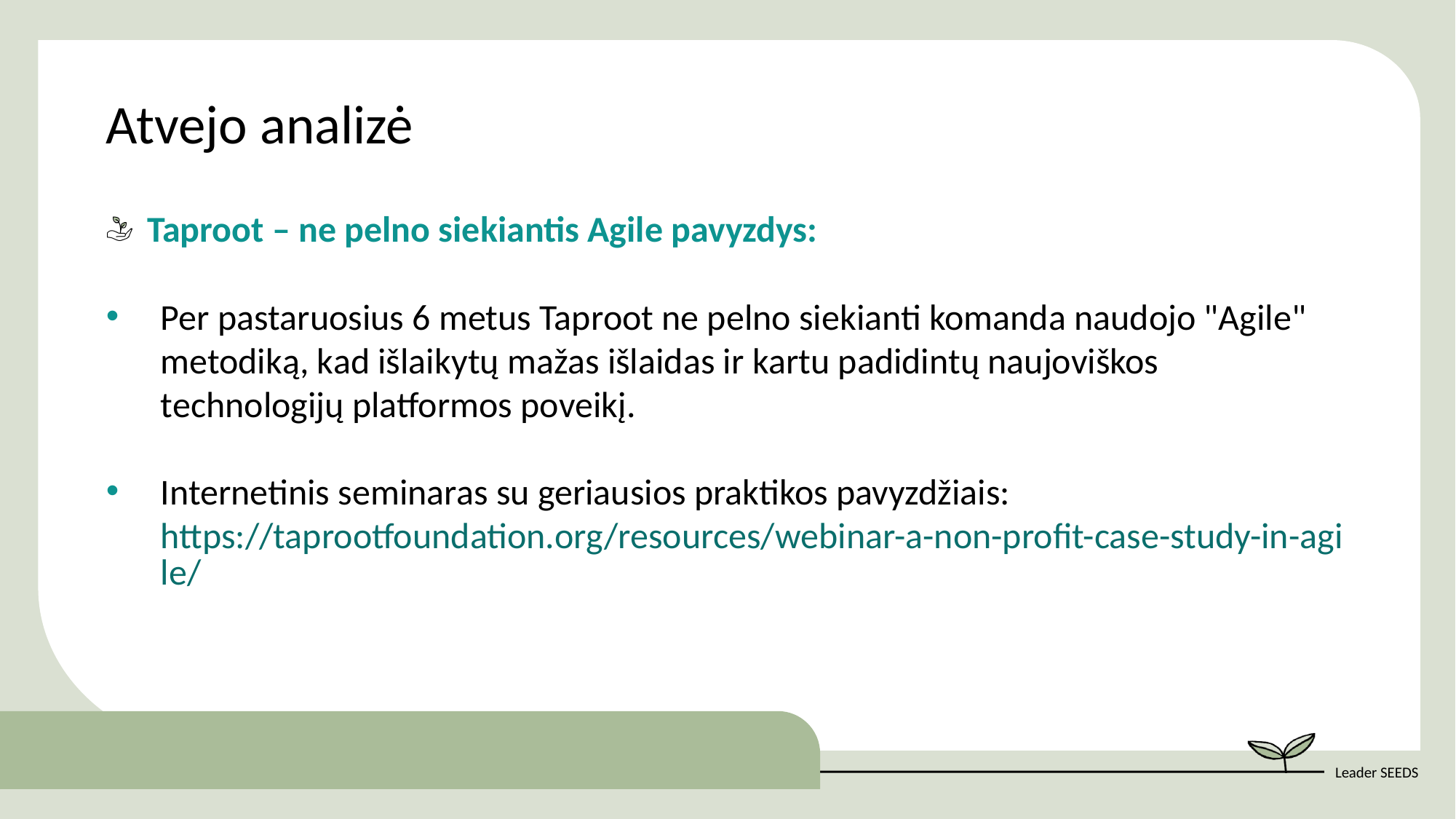

Atvejo analizė
Taproot – ne pelno siekiantis Agile pavyzdys:

Per pastaruosius 6 metus Taproot ne pelno siekianti komanda naudojo "Agile" metodiką, kad išlaikytų mažas išlaidas ir kartu padidintų naujoviškos technologijų platformos poveikį.

Internetinis seminaras su geriausios praktikos pavyzdžiais: https://taprootfoundation.org/resources/webinar-a-non-profit-case-study-in-agile/